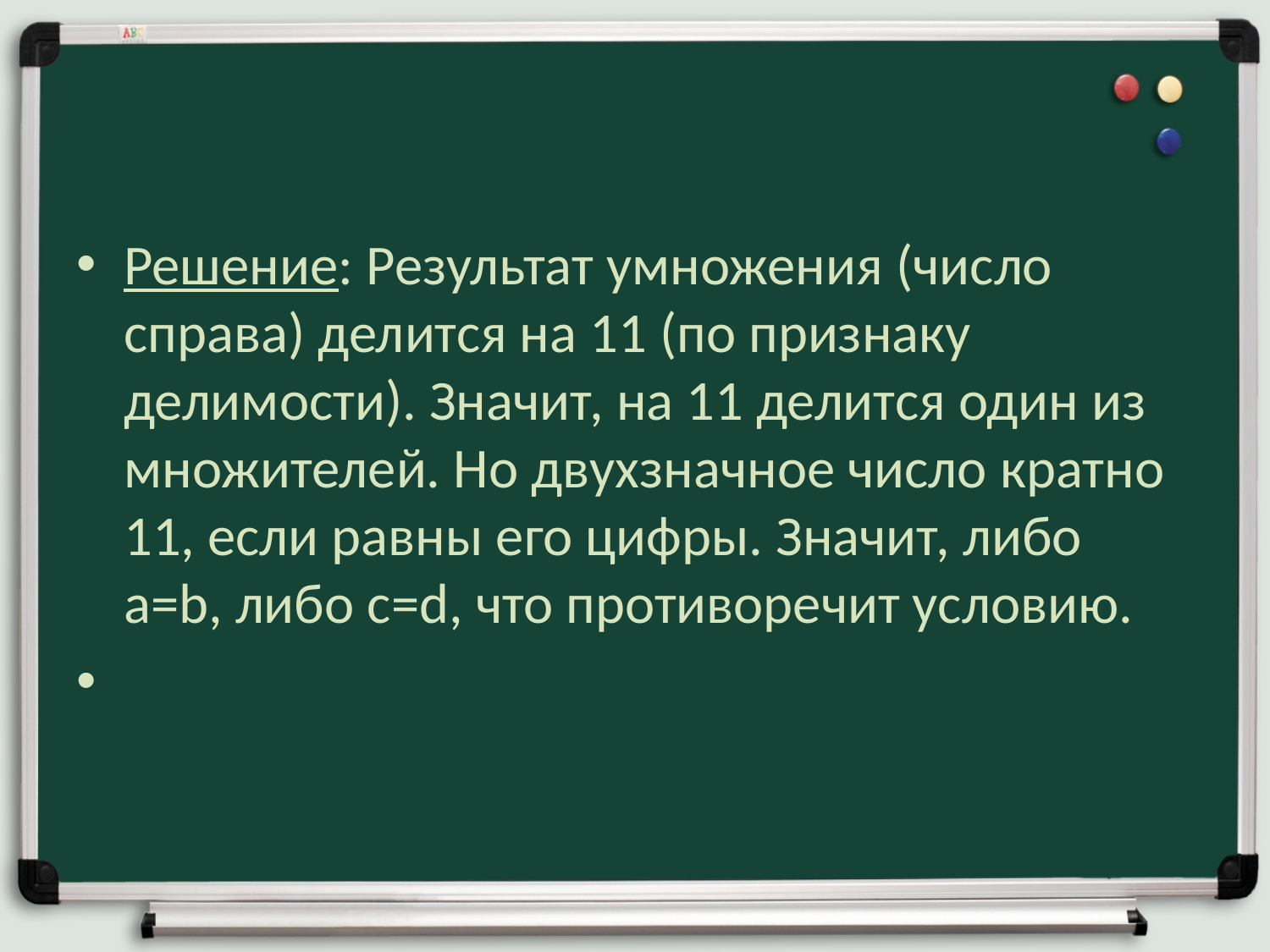

#
Решение: Результат умножения (число справа) делится на 11 (по признаку делимости). Значит, на 11 делится один из множителей. Но двухзначное число кратно 11, если равны его цифры. Значит, либо a=b, либо c=d, что противоречит условию.